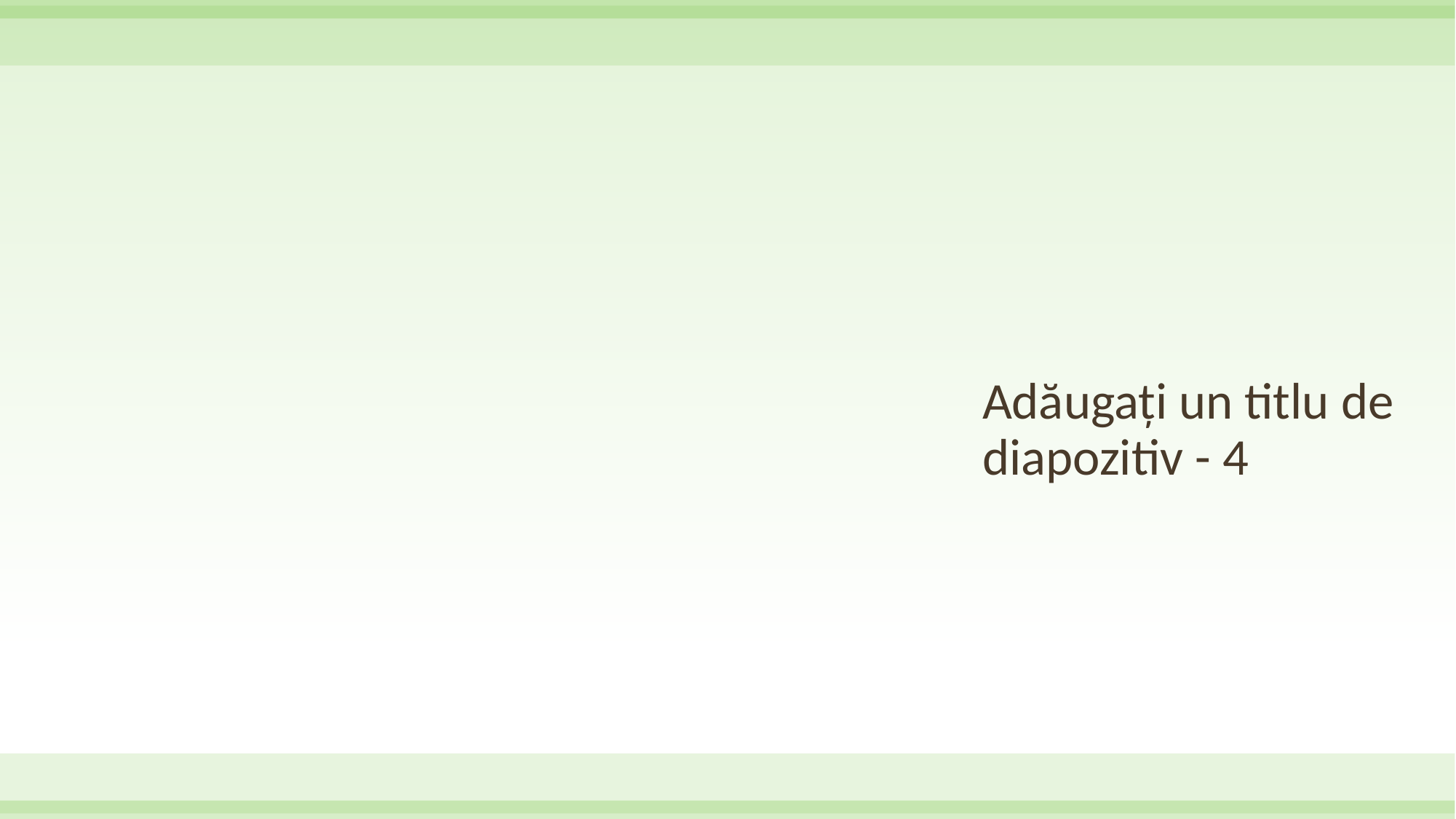

# Adăugați un titlu de diapozitiv - 4